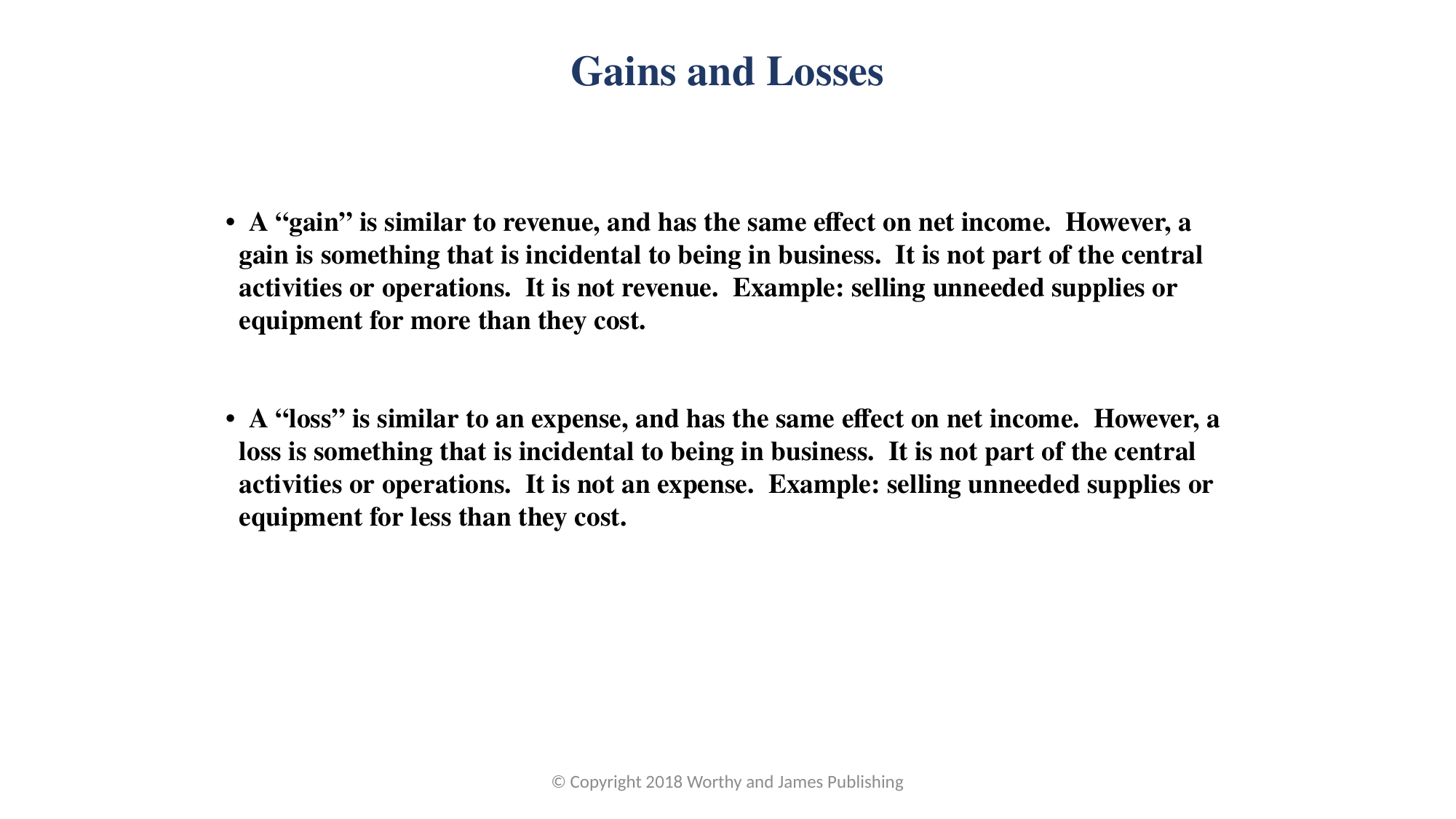

Gains and Losses
•  A “gain” is similar to revenue, and has the same effect on net income.  However, a gain is something that is incidental to being in business.  It is not part of the central activities or operations.  It is not revenue.  Example: selling unneeded supplies or equipment for more than they cost.

•  A “loss” is similar to an expense, and has the same effect on net income.  However, a loss is something that is incidental to being in business.  It is not part of the central activities or operations.  It is not an expense.  Example: selling unneeded supplies or equipment for less than they cost.

© Copyright 2018 Worthy and James Publishing